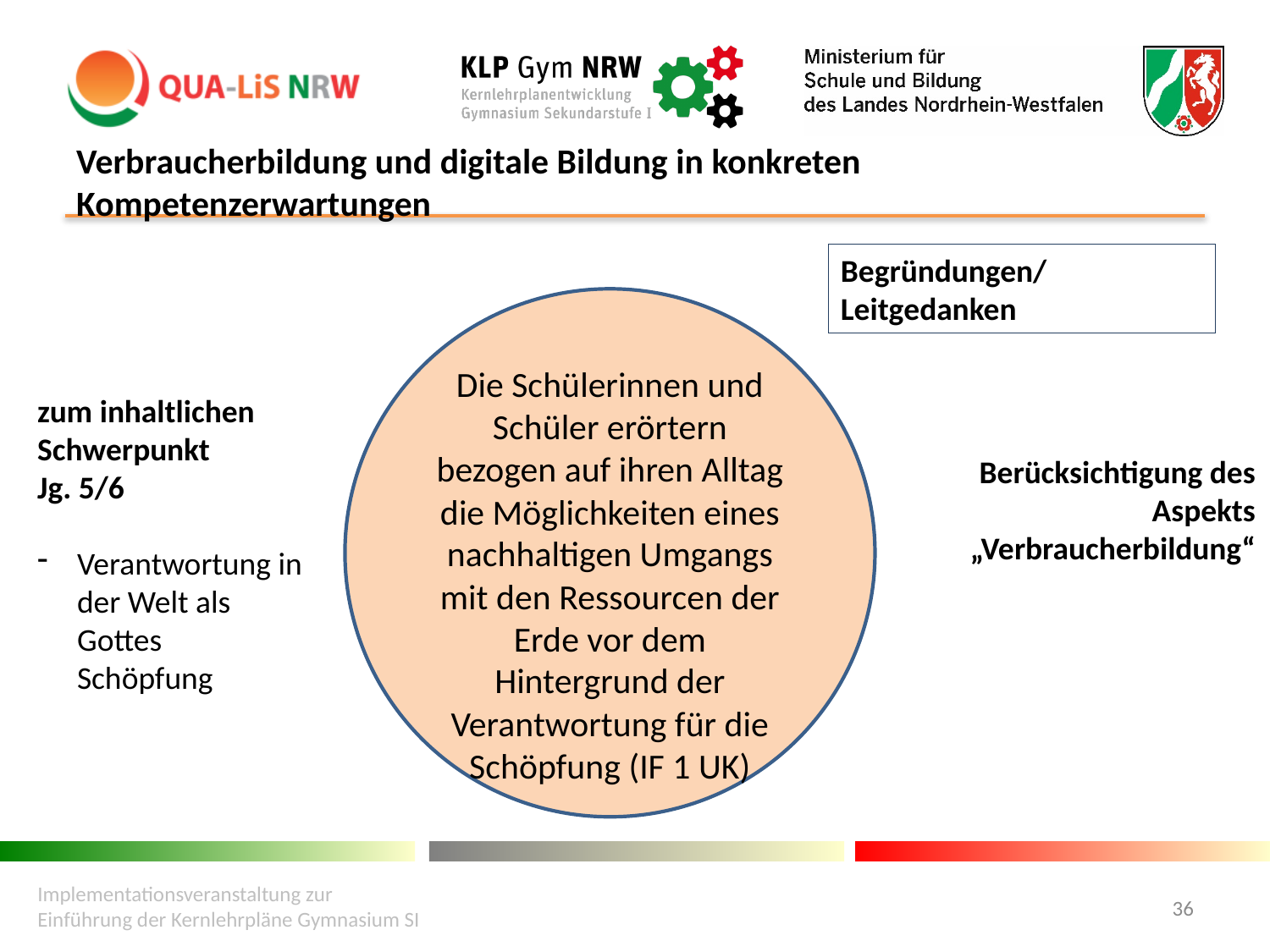

# Verbraucherbildung und digitale Bildung in konkreten Kompetenzerwartungen
Begründungen/
Leitgedanken

Die Schülerinnen und Schüler erörtern bezogen auf ihren Alltag die Möglichkeiten eines nachhaltigen Umgangs mit den Ressourcen der Erde vor dem Hintergrund der Verantwortung für die Schöpfung (IF 1 UK)
zum inhaltlichen Schwerpunkt
Jg. 5/6

Verantwortung in der Welt als Gottes Schöpfung
Berücksichtigung des Aspekts „Verbraucherbildung“
Implementationsveranstaltung zur Einführung der Kernlehrpläne Gymnasium SI
36